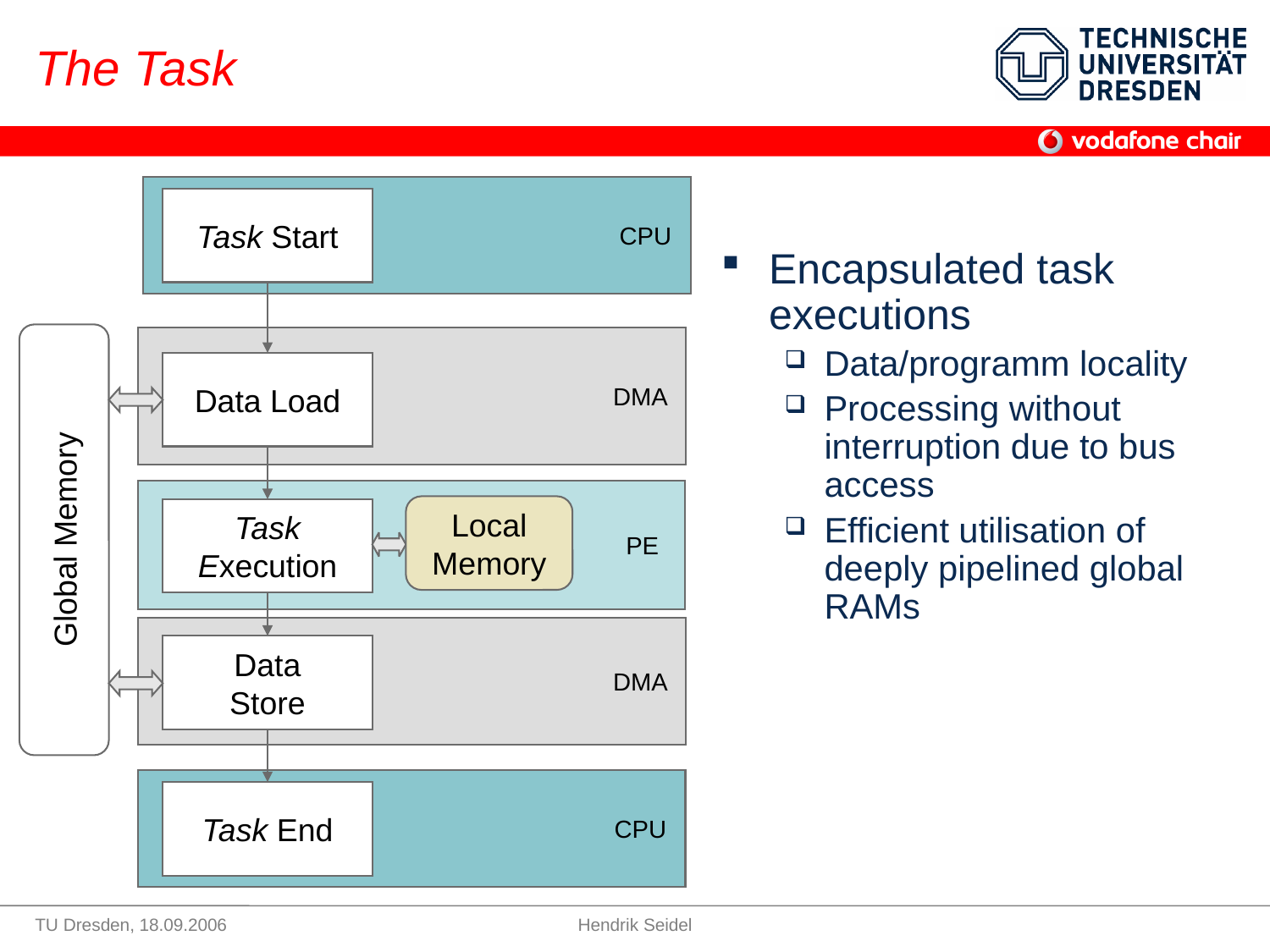

# The Task
CPU

Encapsulated task executions
Data/programm locality
Processing without interruption due to bus access
Efficient utilisation of deeply pipelined global RAMs
Task Start
DMA
Data Load

PE
Global Memory
Local
Memory
Task Execution

DMA
Data
Store

CPU
Task End
TU Dresden, 18.09.2006
Hendrik Seidel